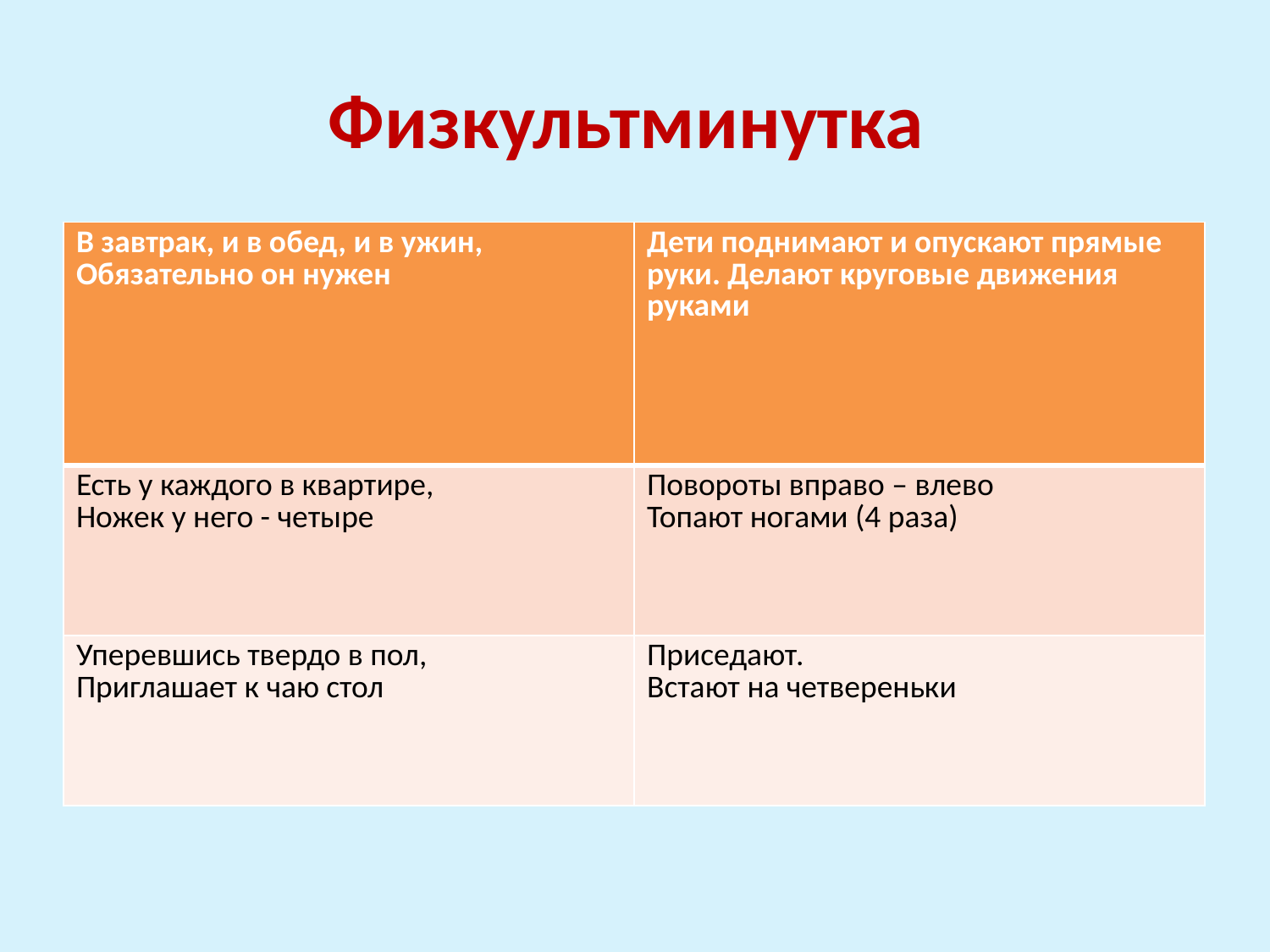

# Физкультминутка
| В завтрак, и в обед, и в ужин, Обязательно он нужен | Дети поднимают и опускают прямые руки. Делают круговые движения руками |
| --- | --- |
| Есть у каждого в квартире, Ножек у него - четыре | Повороты вправо – влево Топают ногами (4 раза) |
| Уперевшись твердо в пол, Приглашает к чаю стол | Приседают. Встают на четвереньки |